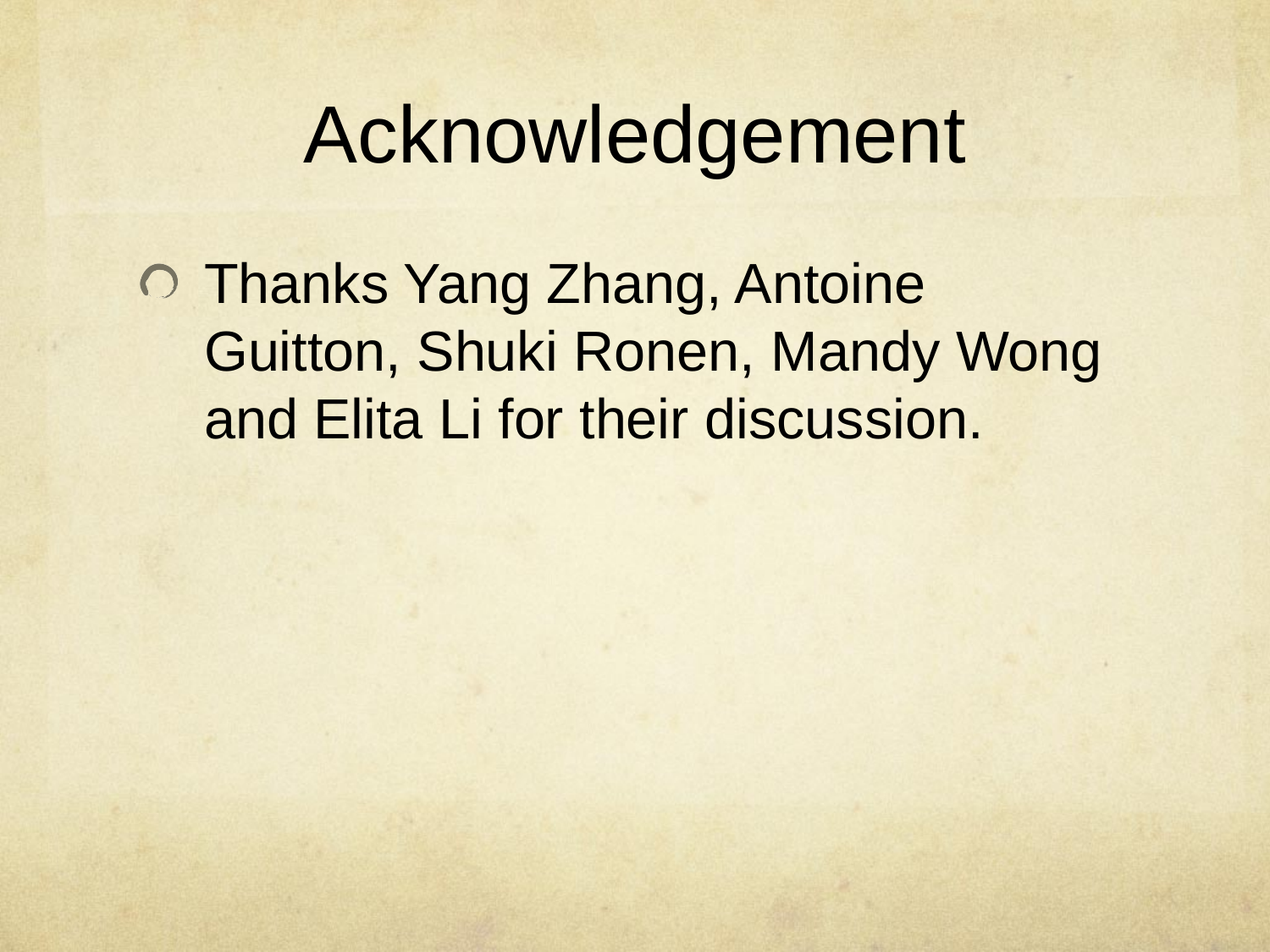

# Acknowledgement
Thanks Yang Zhang, Antoine Guitton, Shuki Ronen, Mandy Wong and Elita Li for their discussion.